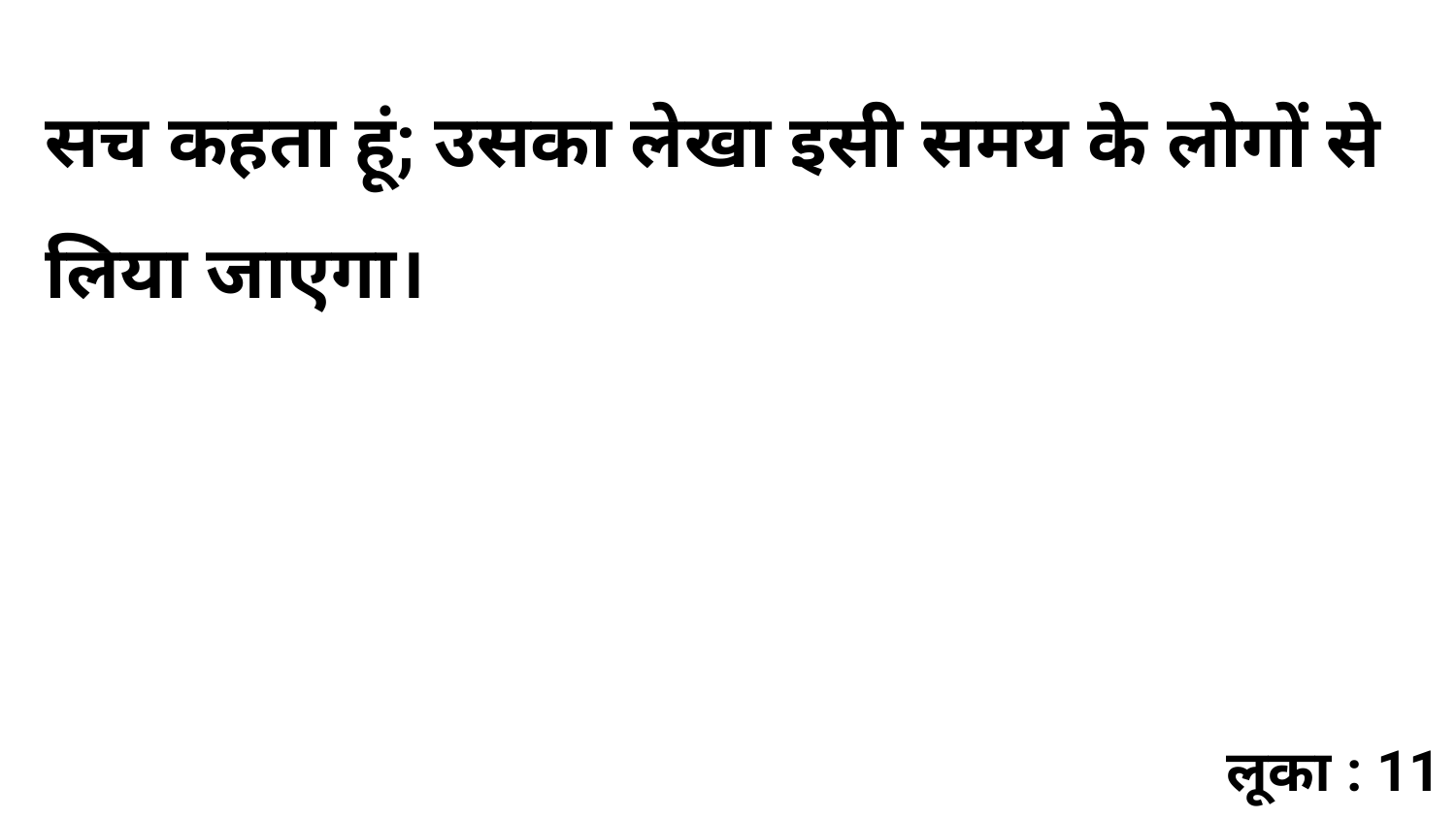

सच कहता हूं; उसका लेखा इसी समय के लोगों से लिया जाएगा।
लूका : 11